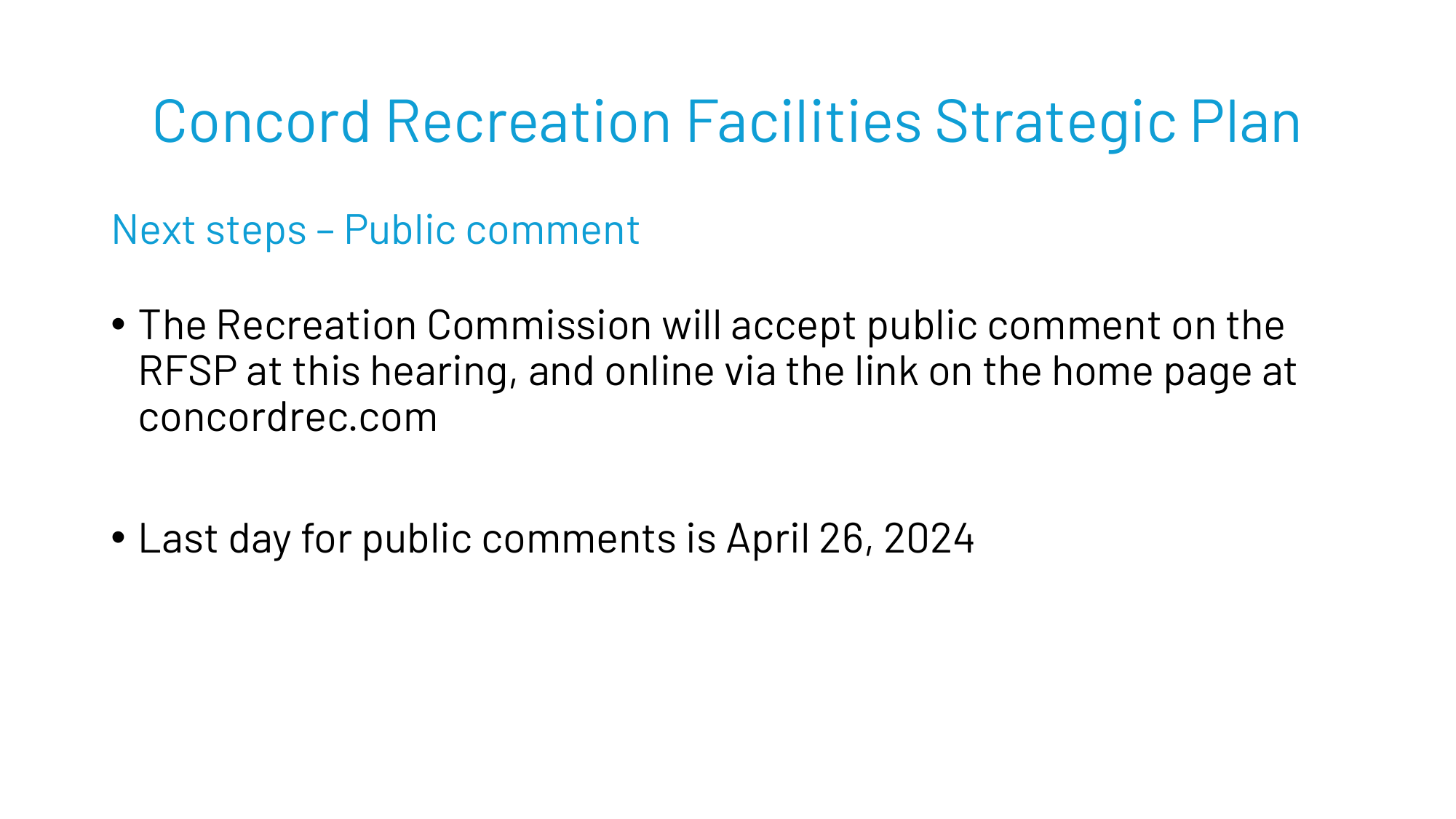

# Concord Recreation Facilities Strategic Plan
Next steps – Public comment

The Recreation Commission will accept public comment on the RFSP at this hearing, and online via the link on the home page at concordrec.com

Last day for public comments is April 26, 2024